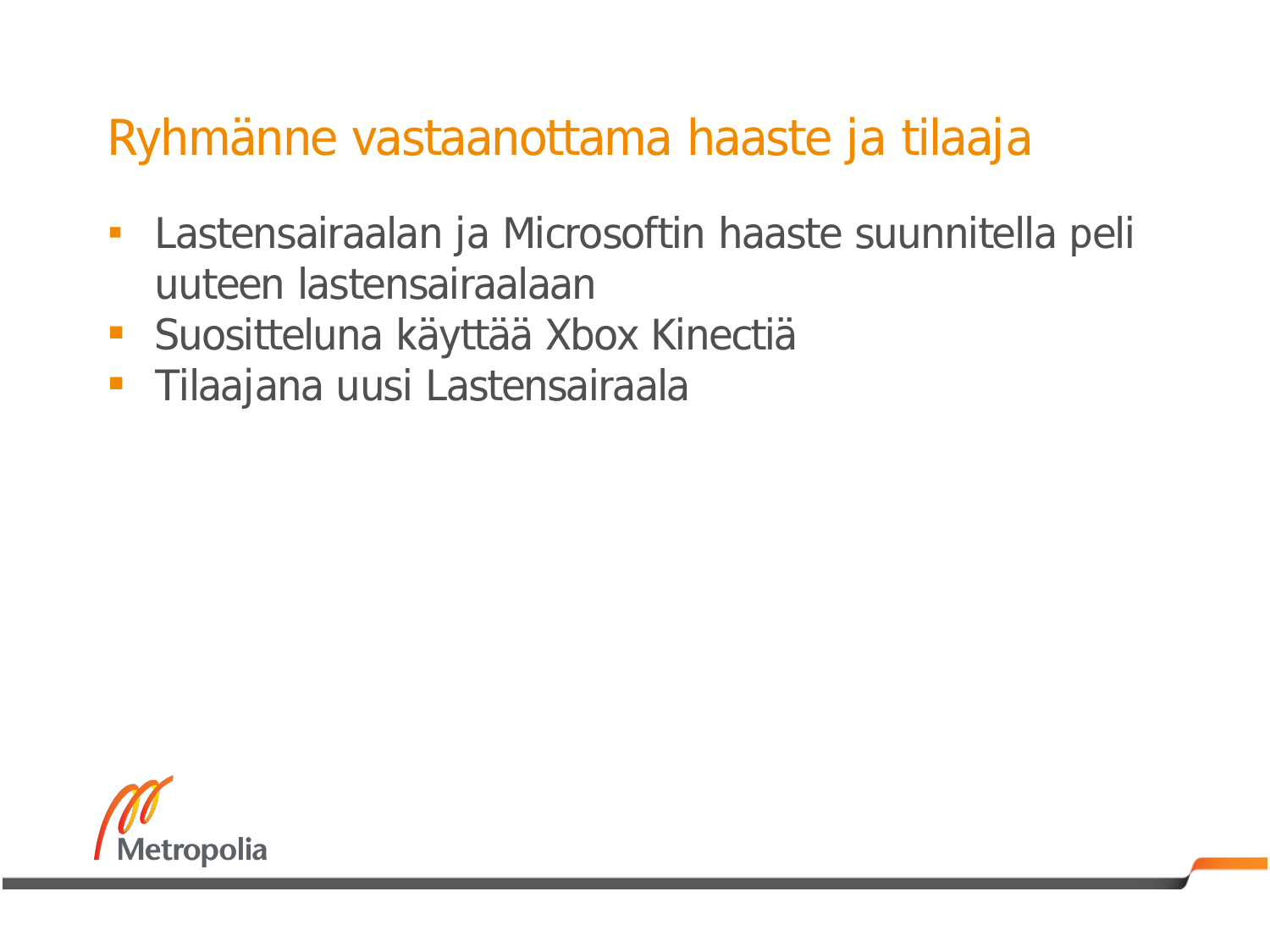

# Ryhmänne vastaanottama haaste ja tilaaja
Lastensairaalan ja Microsoftin haaste suunnitella peli uuteen lastensairaalaan
Suositteluna käyttää Xbox Kinectiä
Tilaajana uusi Lastensairaala